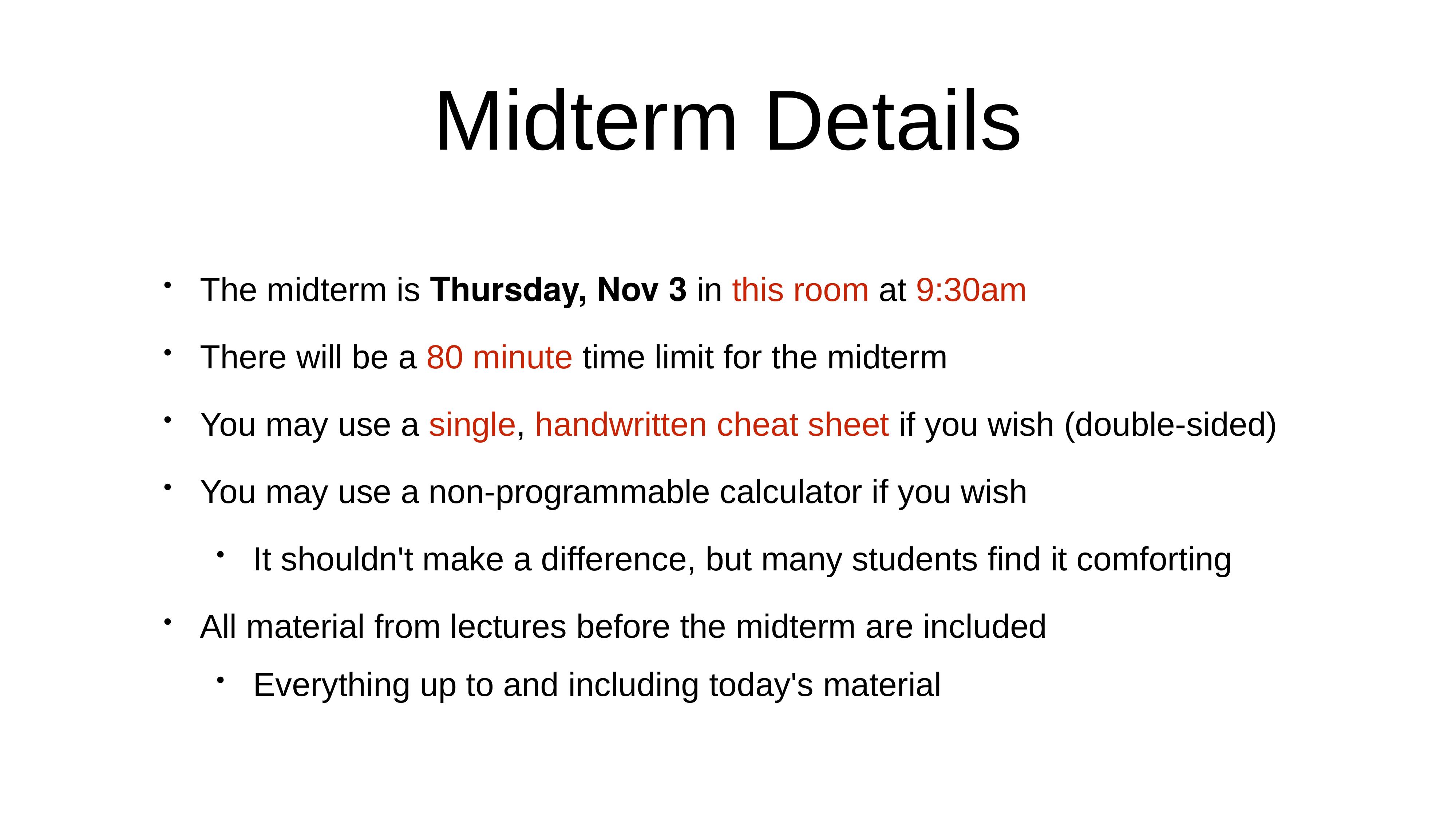

# Midterm Details
The midterm is Thursday, Nov 3 in this room at 9:30am
There will be a 80 minute time limit for the midterm
You may use a single, handwritten cheat sheet if you wish (double-sided)
You may use a non-programmable calculator if you wish
It shouldn't make a difference, but many students find it comforting
All material from lectures before the midterm are included
Everything up to and including today's material